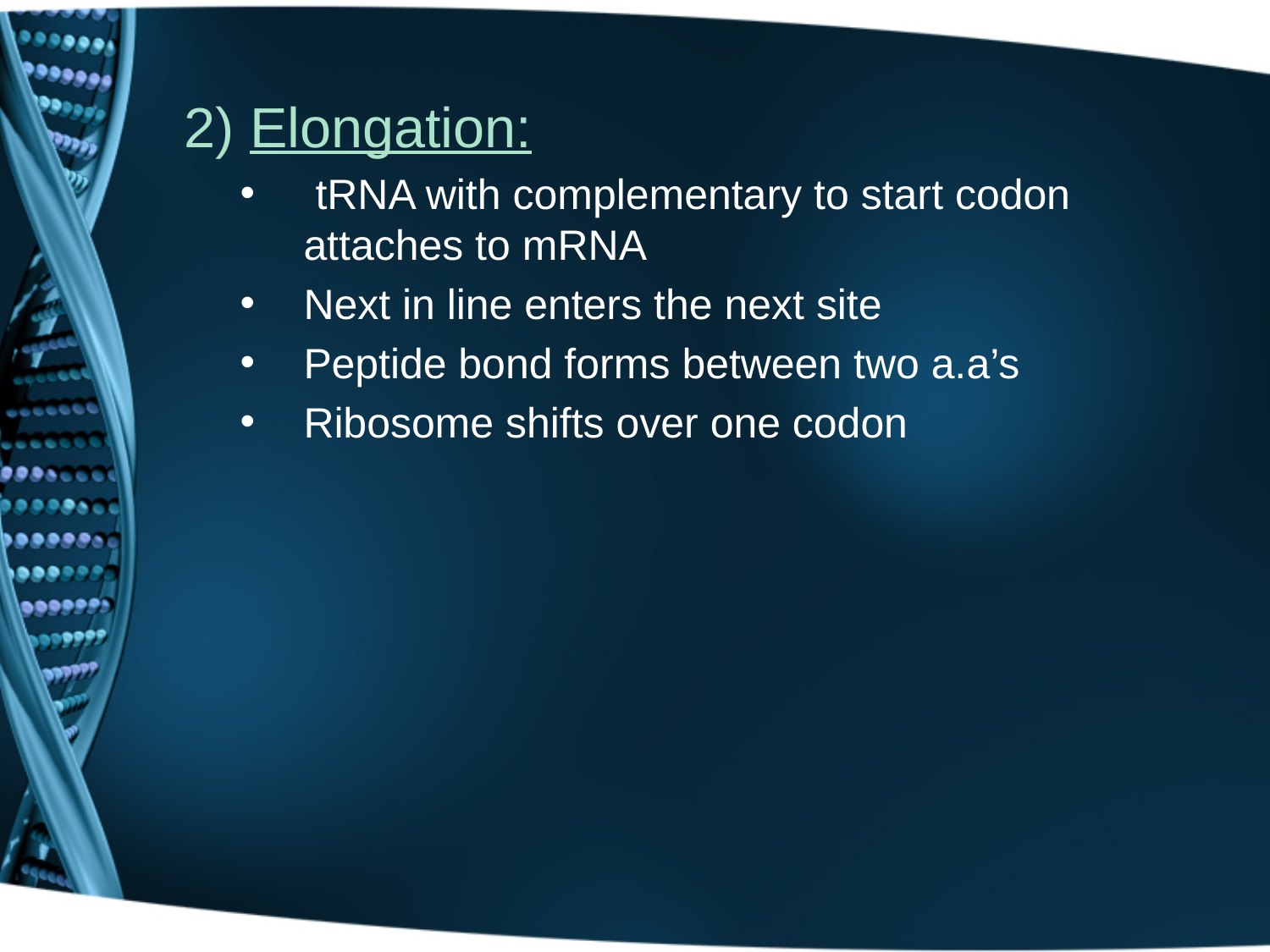

2) Elongation:
 tRNA with complementary to start codon attaches to mRNA
Next in line enters the next site
Peptide bond forms between two a.a’s
Ribosome shifts over one codon